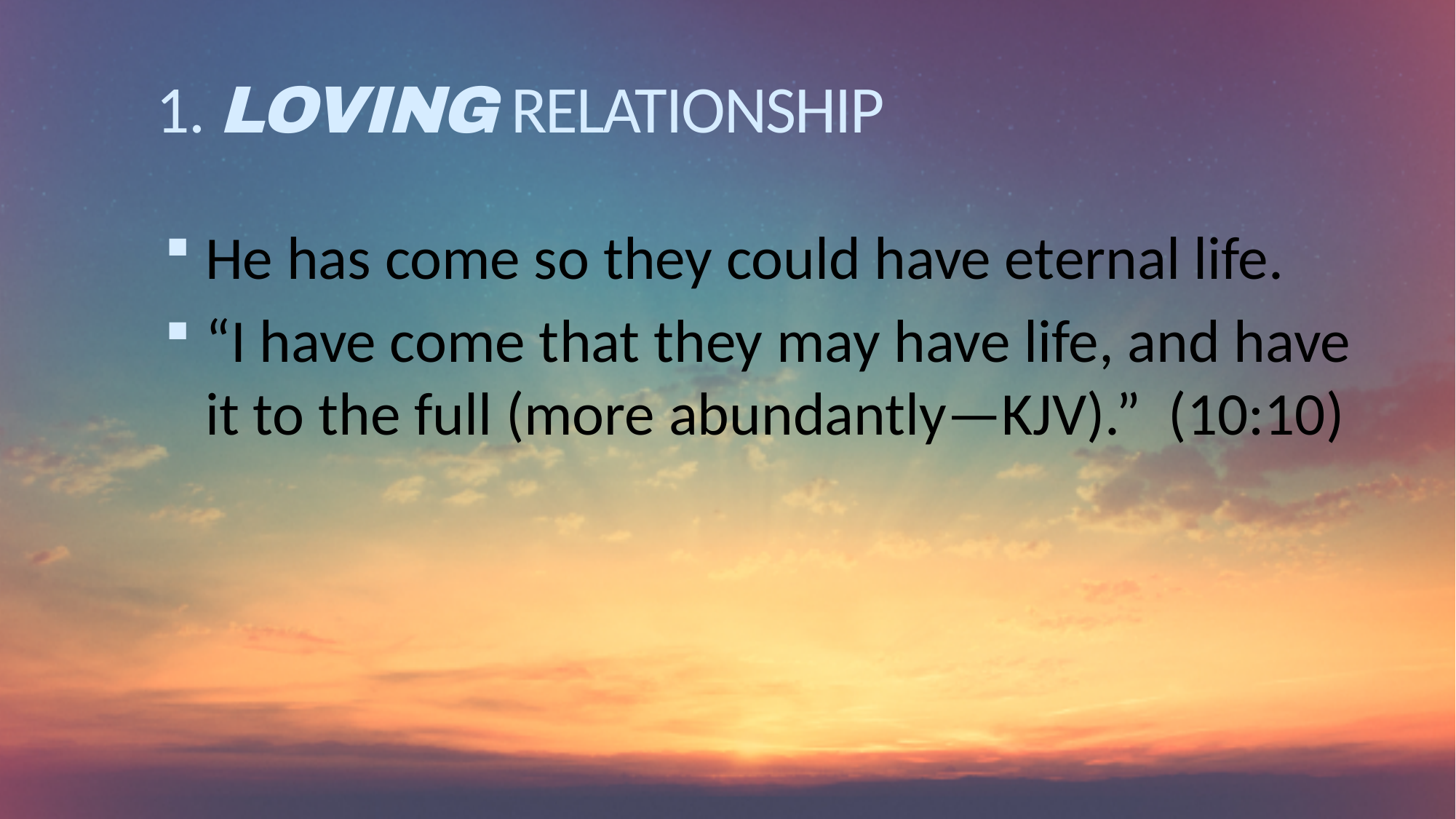

# 1. LOVING RELATIONSHIP
He has come so they could have eternal life.
“I have come that they may have life, and have it to the full (more abundantly—KJV).”  (10:10)